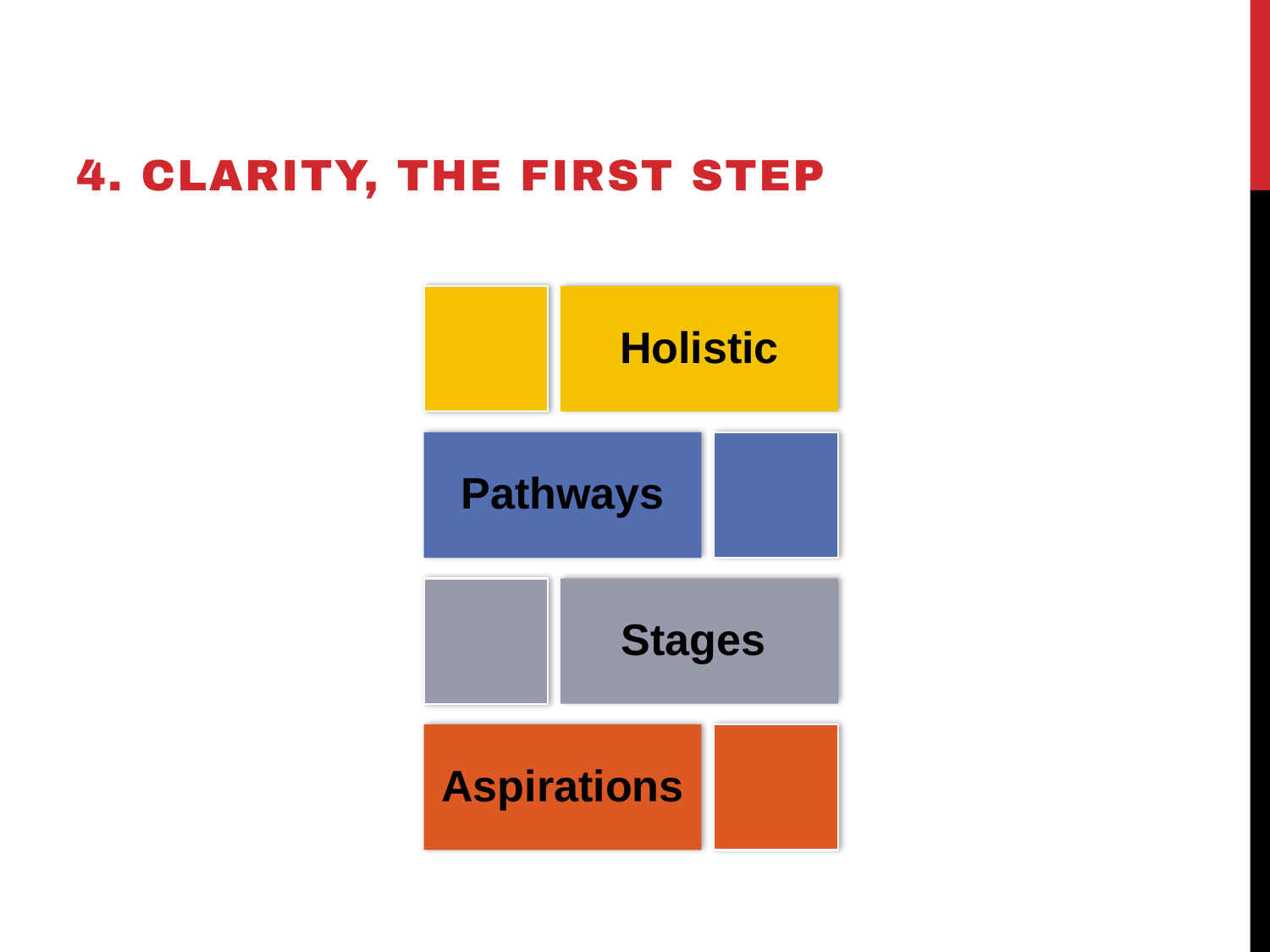

4. Clarity, The First Step
Holistic
Pathways
Stages
Aspirations